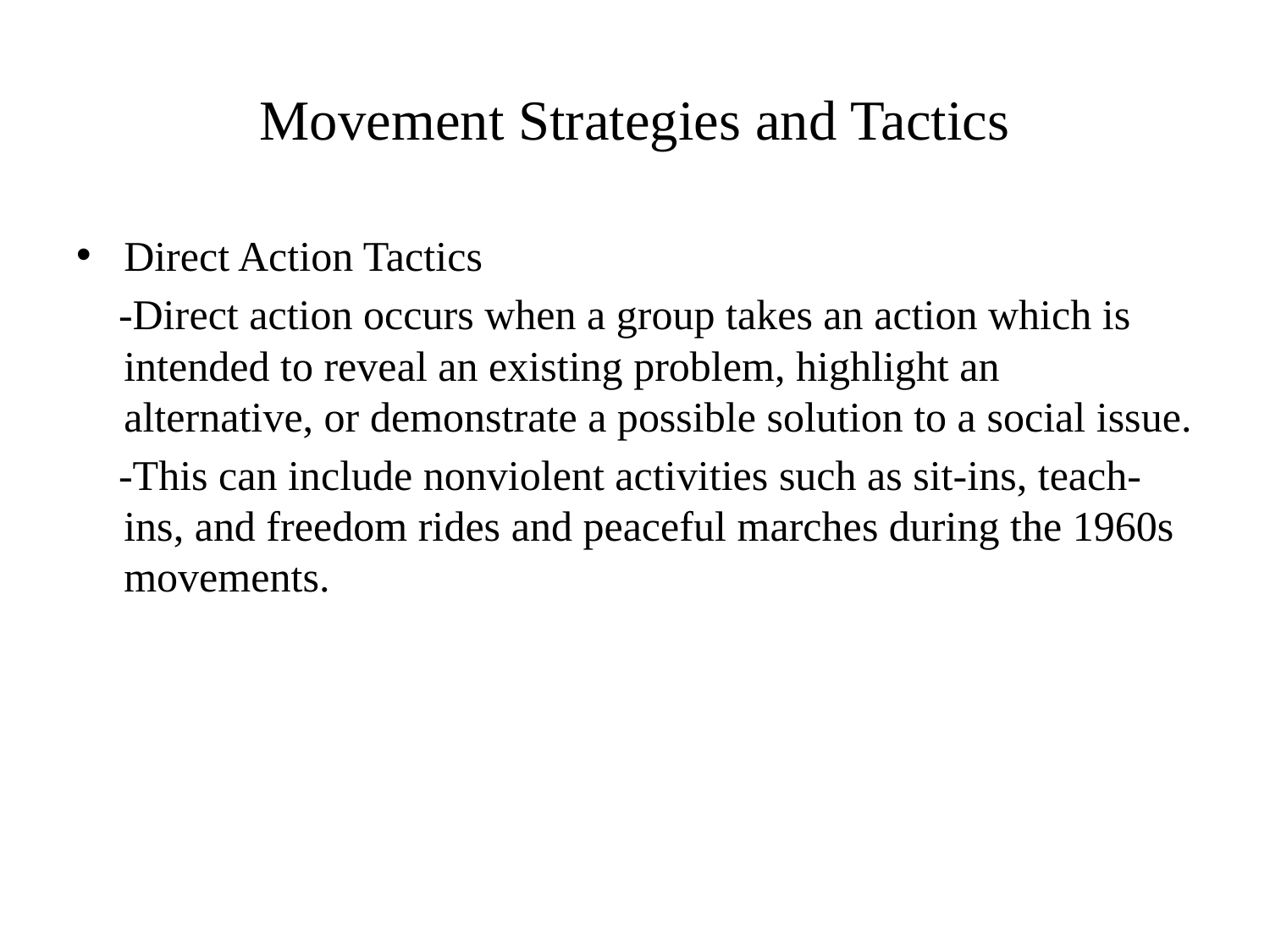

# Movement Strategies and Tactics
Direct Action Tactics
    -Direct action occurs when a group takes an action which is intended to reveal an existing problem, highlight an alternative, or demonstrate a possible solution to a social issue.
    -This can include nonviolent activities such as sit-ins, teach-ins, and freedom rides and peaceful marches during the 1960s movements.